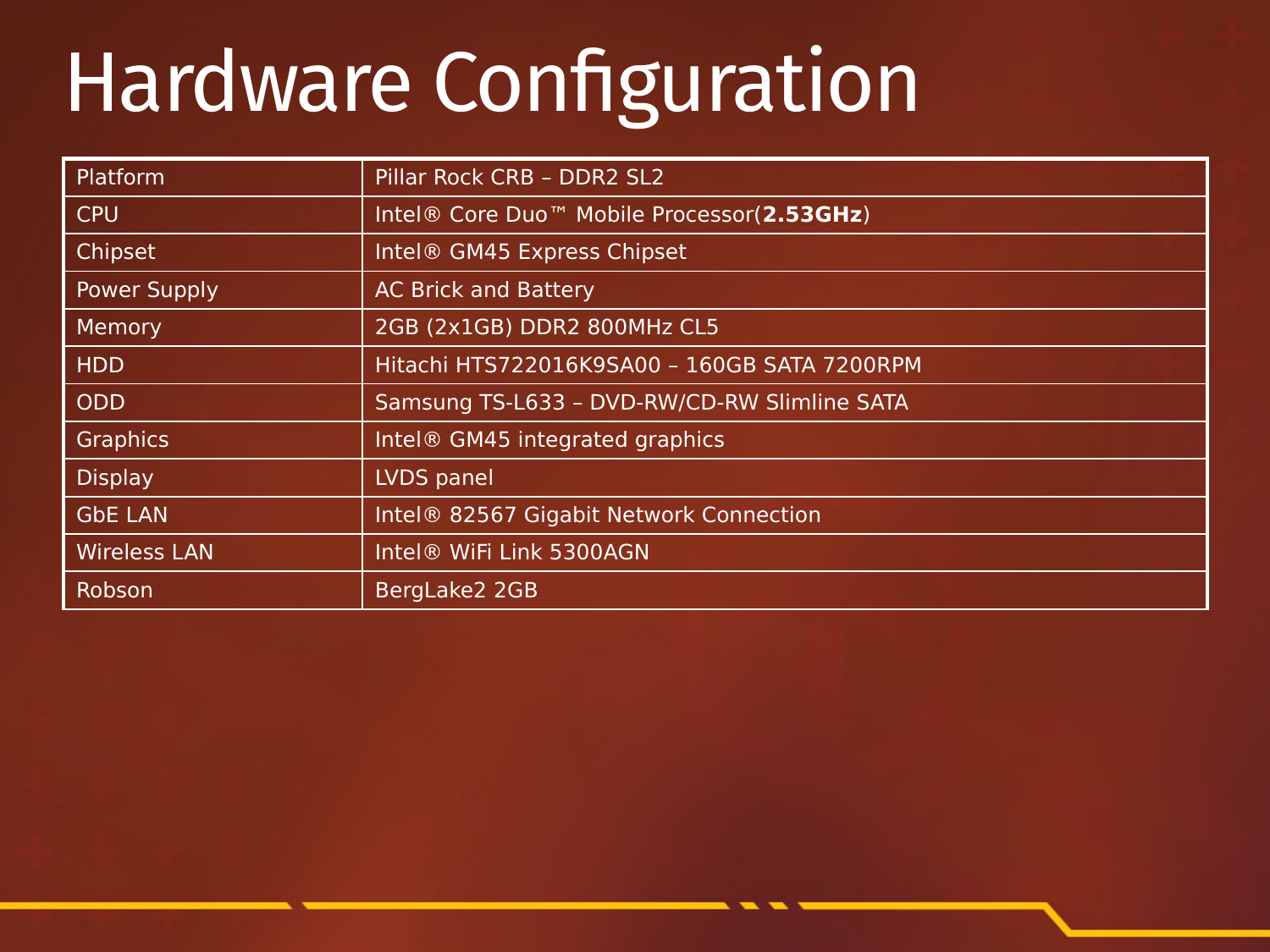

# Hardware Configuration
| Platform | Pillar Rock CRB – DDR2 SL2 |
| --- | --- |
| CPU | Intel® Core Duo™ Mobile Processor(2.53GHz) |
| Chipset | Intel® GM45 Express Chipset |
| Power Supply | AC Brick and Battery |
| Memory | 2GB (2x1GB) DDR2 800MHz CL5 |
| HDD | Hitachi HTS722016K9SA00 – 160GB SATA 7200RPM |
| ODD | Samsung TS-L633 – DVD-RW/CD-RW Slimline SATA |
| Graphics | Intel® GM45 integrated graphics |
| Display | LVDS panel |
| GbE LAN | Intel® 82567 Gigabit Network Connection |
| Wireless LAN | Intel® WiFi Link 5300AGN |
| Robson | BergLake2 2GB |